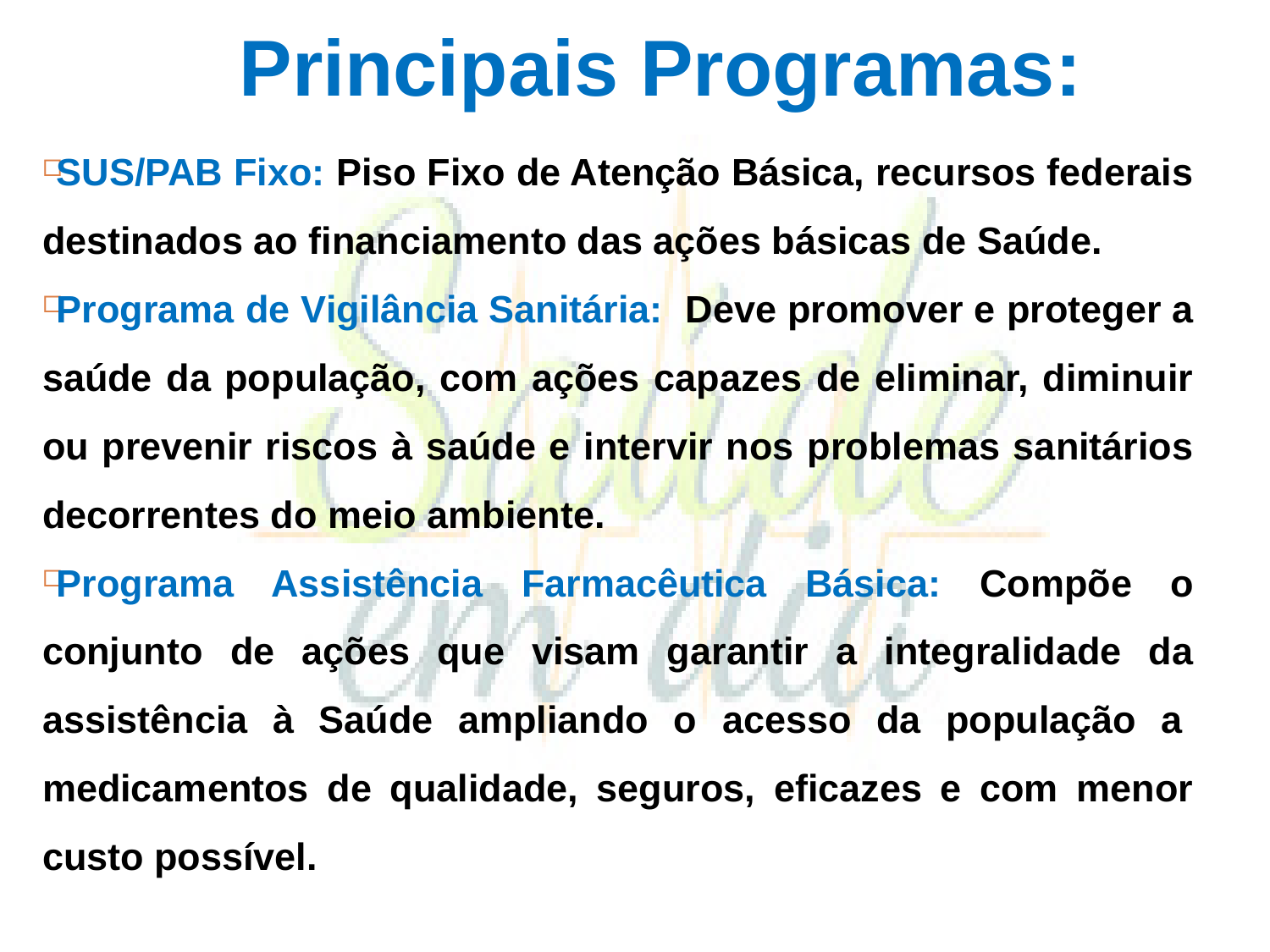

# Principais Programas:
SUS/PAB Fixo: Piso Fixo de Atenção Básica, recursos federais destinados ao financiamento das ações básicas de Saúde.
Programa de Vigilância Sanitária:  Deve promover e proteger a saúde da população, com ações capazes de eliminar, diminuir ou prevenir riscos à saúde e intervir nos problemas sanitários decorrentes do meio ambiente.
Programa Assistência Farmacêutica Básica: Compõe o conjunto de ações que visam garantir a integralidade da assistência à Saúde ampliando o acesso da população a  medicamentos de qualidade, seguros, eficazes e com menor custo possível.